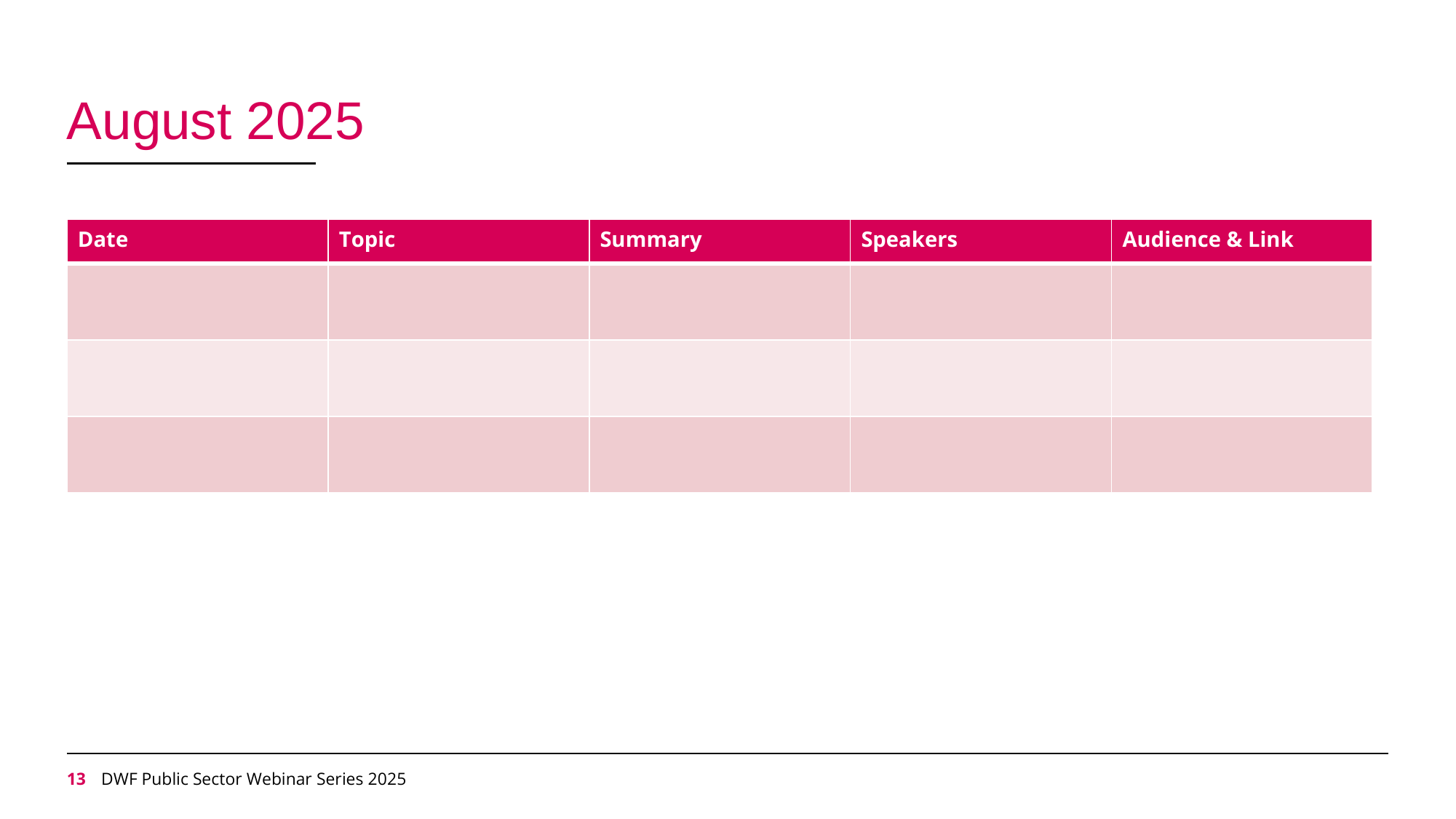

# August 2025
| Date | Topic | Summary | Speakers | Audience & Link |
| --- | --- | --- | --- | --- |
|  |  |  |  |  |
|  |  |  |  |  |
|  |  |  |  |  |
13
DWF Public Sector Webinar Series 2025